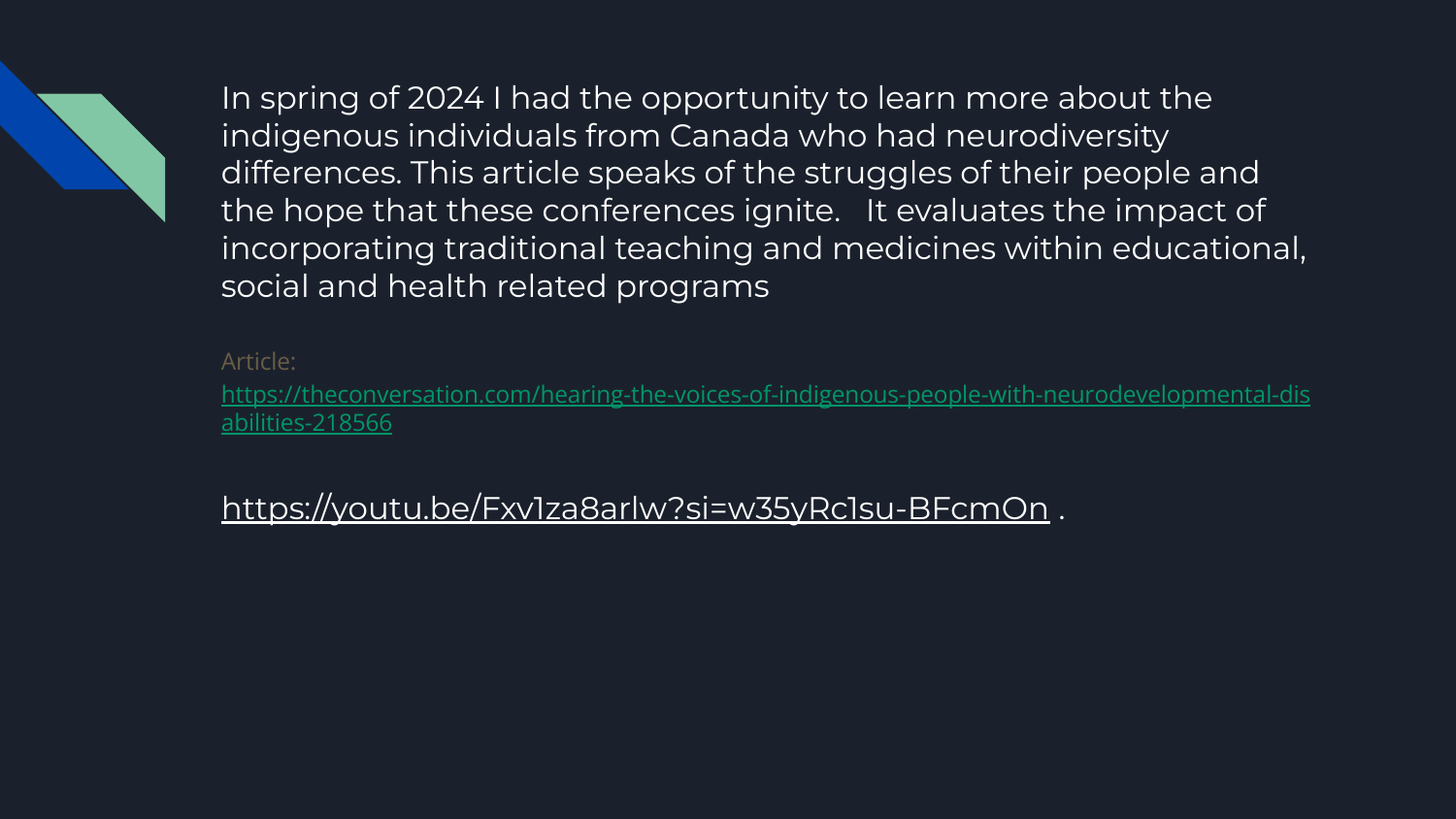

# In spring of 2024 I had the opportunity to learn more about the indigenous individuals from Canada who had neurodiversity differences. This article speaks of the struggles of their people and the hope that these conferences ignite.   It evaluates the impact of incorporating traditional teaching and medicines within educational, social and health related programs

Article: https://theconversation.com/hearing-the-voices-of-indigenous-people-with-neurodevelopmental-disabilities-218566
https://youtu.be/Fxv1za8arlw?si=w35yRc1su-BFcmOn .